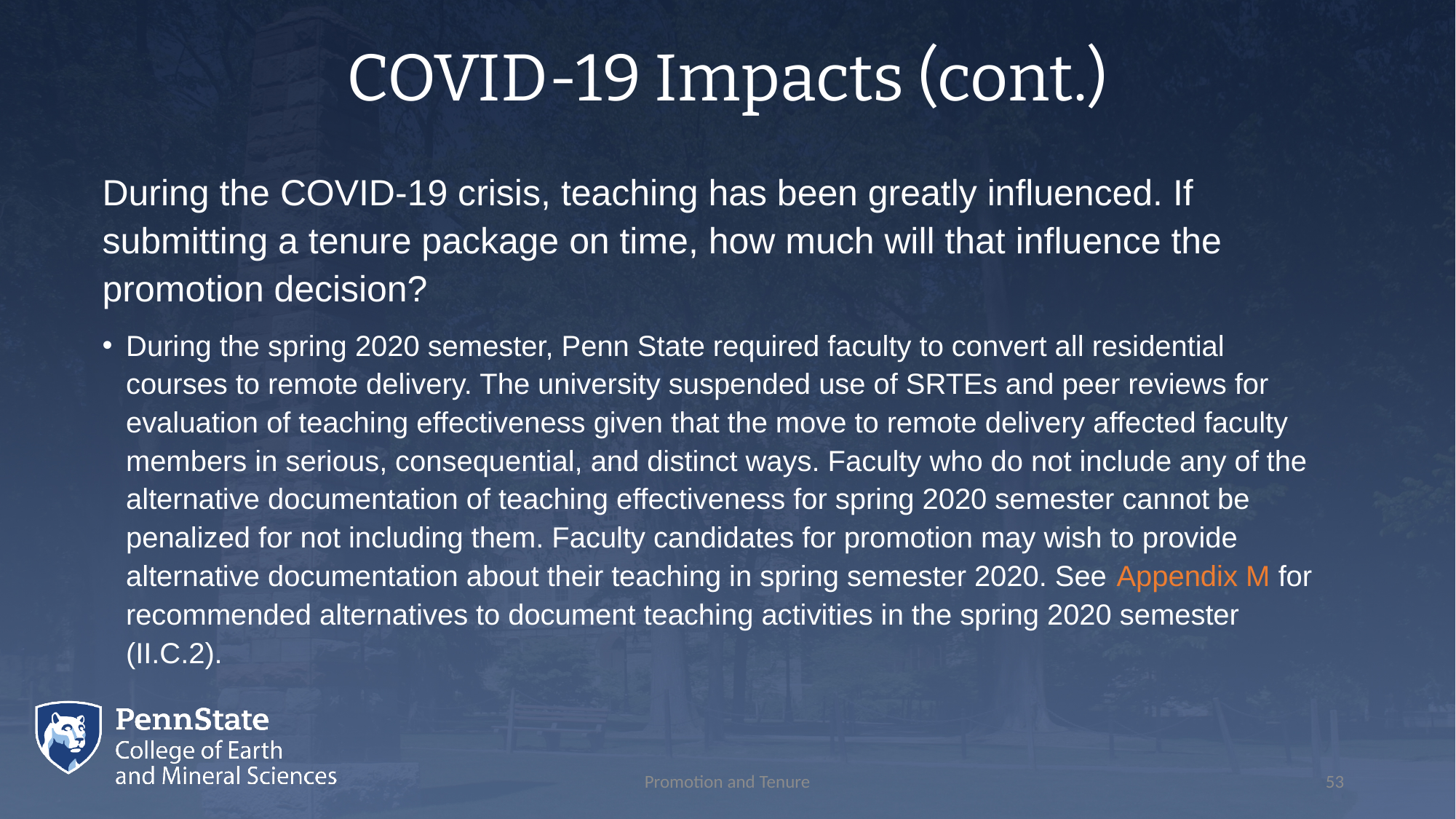

# COVID-19 Impacts (cont.)
During the COVID-19 crisis, teaching has been greatly influenced. If submitting a tenure package on time, how much will that influence the promotion decision?
During the spring 2020 semester, Penn State required faculty to convert all residential courses to remote delivery. The university suspended use of SRTEs and peer reviews for evaluation of teaching effectiveness given that the move to remote delivery affected faculty members in serious, consequential, and distinct ways. Faculty who do not include any of the alternative documentation of teaching effectiveness for spring 2020 semester cannot be penalized for not including them. Faculty candidates for promotion may wish to provide alternative documentation about their teaching in spring semester 2020. See Appendix M for recommended alternatives to document teaching activities in the spring 2020 semester (II.C.2).
Promotion and Tenure
53